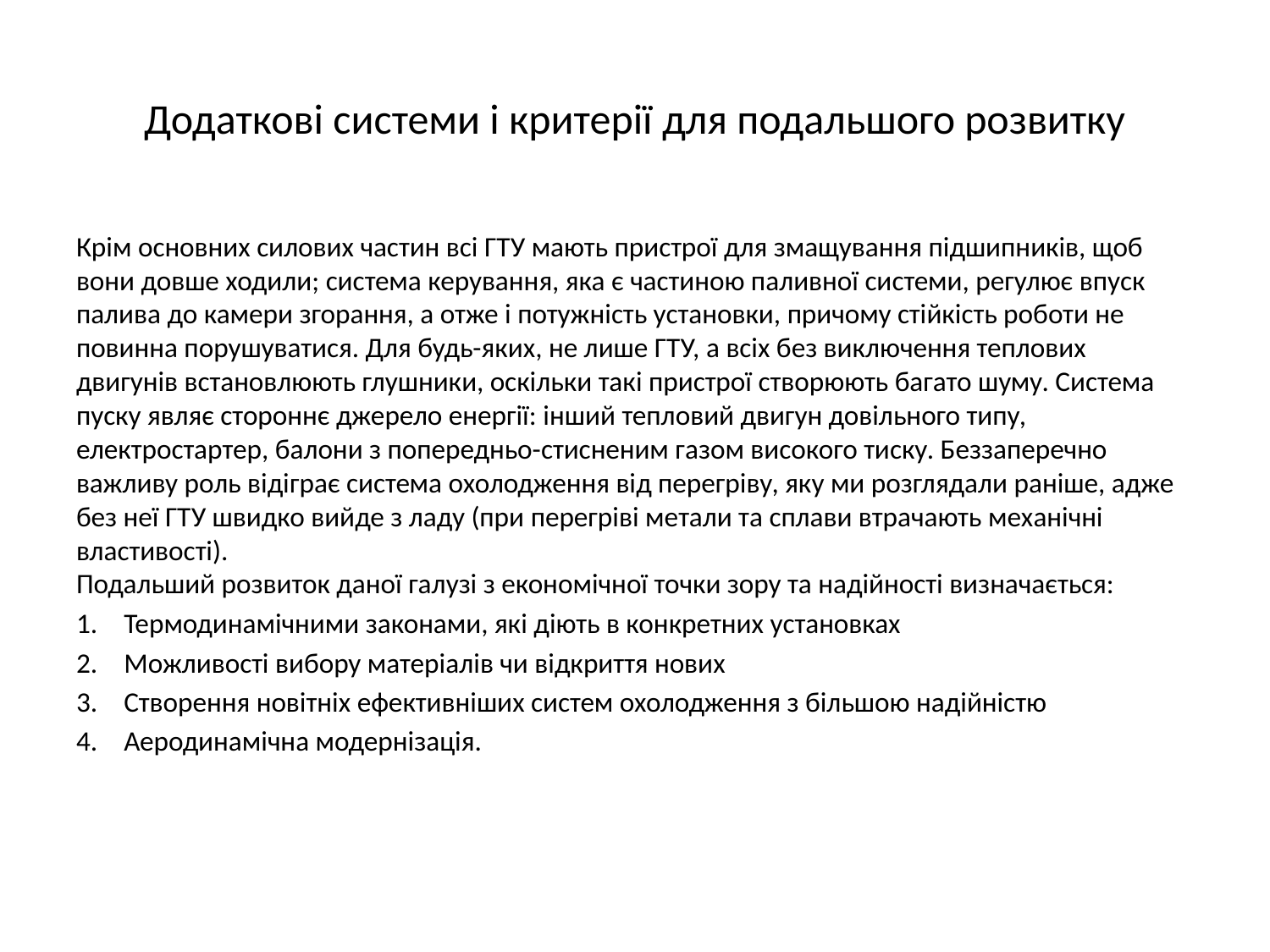

# Додаткові системи і критерії для подальшого розвитку
Крім основних силових частин всі ГТУ мають пристрої для змащування підшипників, щоб вони довше ходили; система керування, яка є частиною паливної системи, регулює впуск палива до камери згорання, а отже і потужність установки, причому стійкість роботи не повинна порушуватися. Для будь-яких, не лише ГТУ, а всіх без виключення теплових двигунів встановлюють глушники, оскільки такі пристрої створюють багато шуму. Система пуску являє стороннє джерело енергії: інший тепловий двигун довільного типу, електростартер, балони з попередньо-стисненим газом високого тиску. Беззаперечно важливу роль відіграє система охолодження від перегріву, яку ми розглядали раніше, адже без неї ГТУ швидко вийде з ладу (при перегріві метали та сплави втрачають механічні властивості).
Подальший розвиток даної галузі з економічної точки зору та надійності визначається:
Термодинамічними законами, які діють в конкретних установках
Можливості вибору матеріалів чи відкриття нових
Створення новітніх ефективніших систем охолодження з більшою надійністю
Аеродинамічна модернізація.